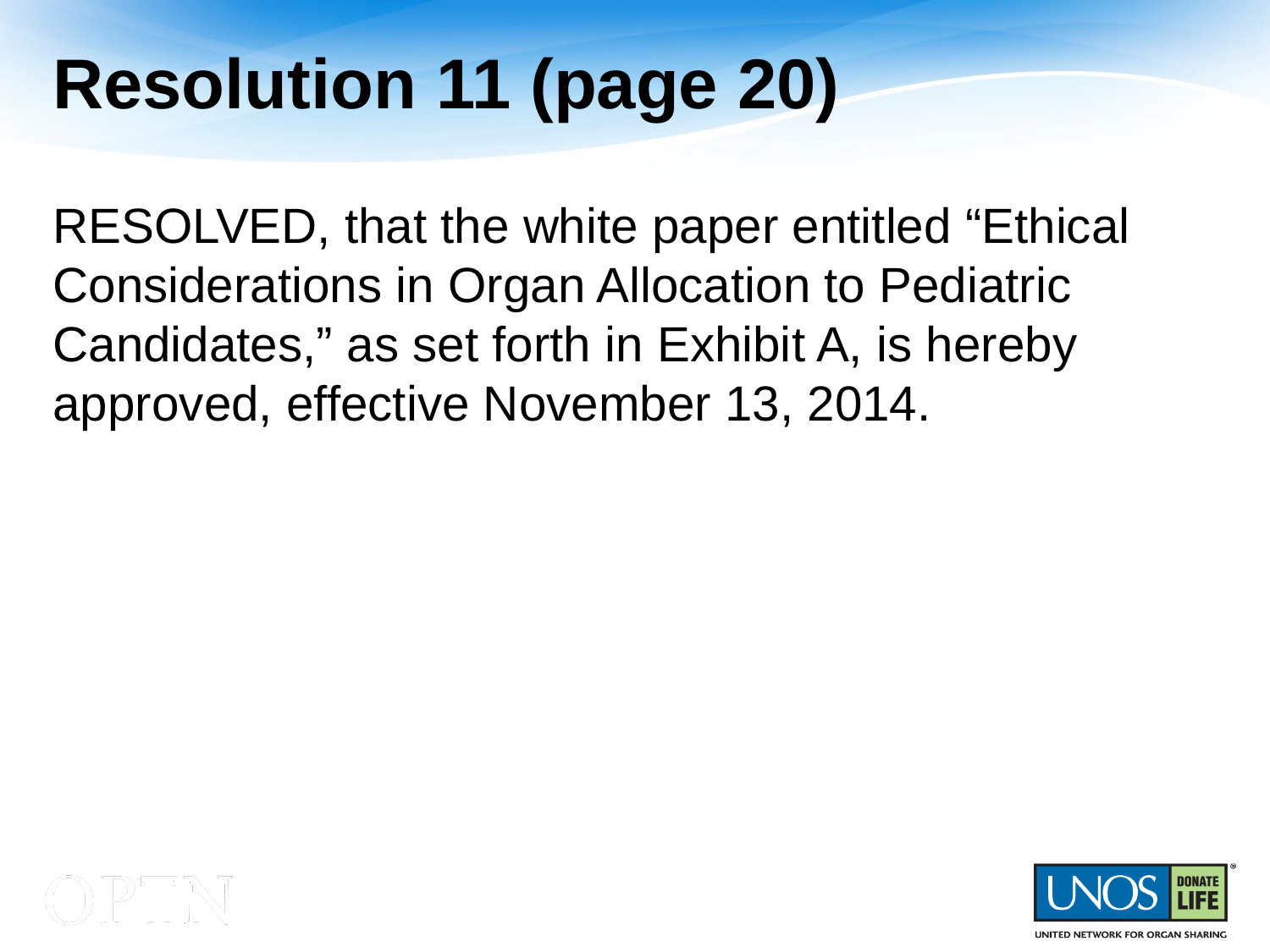

# Resolution 11 (page 20)
RESOLVED, that the white paper entitled “Ethical Considerations in Organ Allocation to Pediatric Candidates,” as set forth in Exhibit A, is hereby approved, effective November 13, 2014.